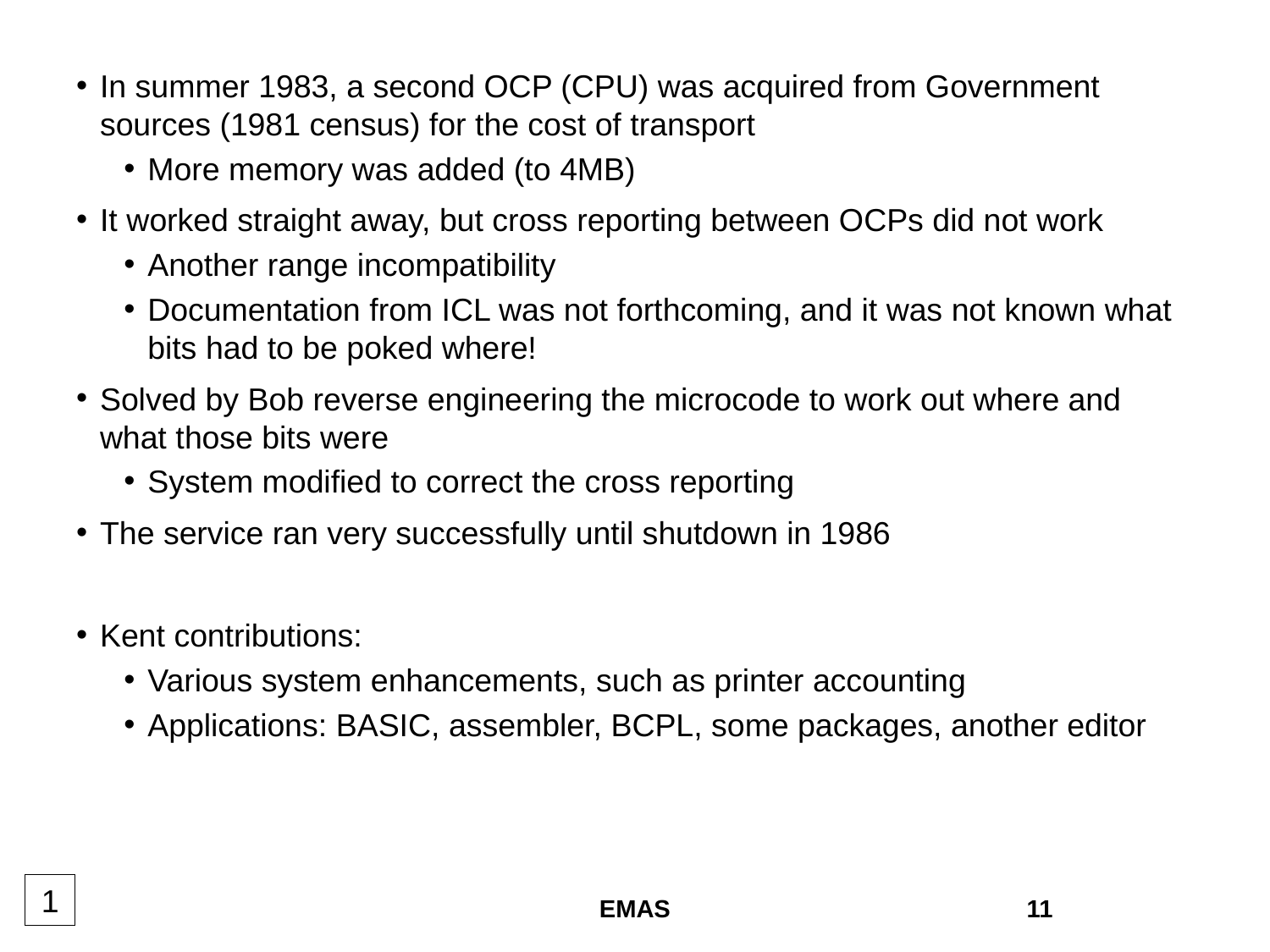

In summer 1983, a second OCP (CPU) was acquired from Government sources (1981 census) for the cost of transport
More memory was added (to 4MB)
It worked straight away, but cross reporting between OCPs did not work
Another range incompatibility
Documentation from ICL was not forthcoming, and it was not known what bits had to be poked where!
Solved by Bob reverse engineering the microcode to work out where and what those bits were
System modified to correct the cross reporting
The service ran very successfully until shutdown in 1986

Kent contributions:
Various system enhancements, such as printer accounting
Applications: BASIC, assembler, BCPL, some packages, another editor
1
EMAS
11